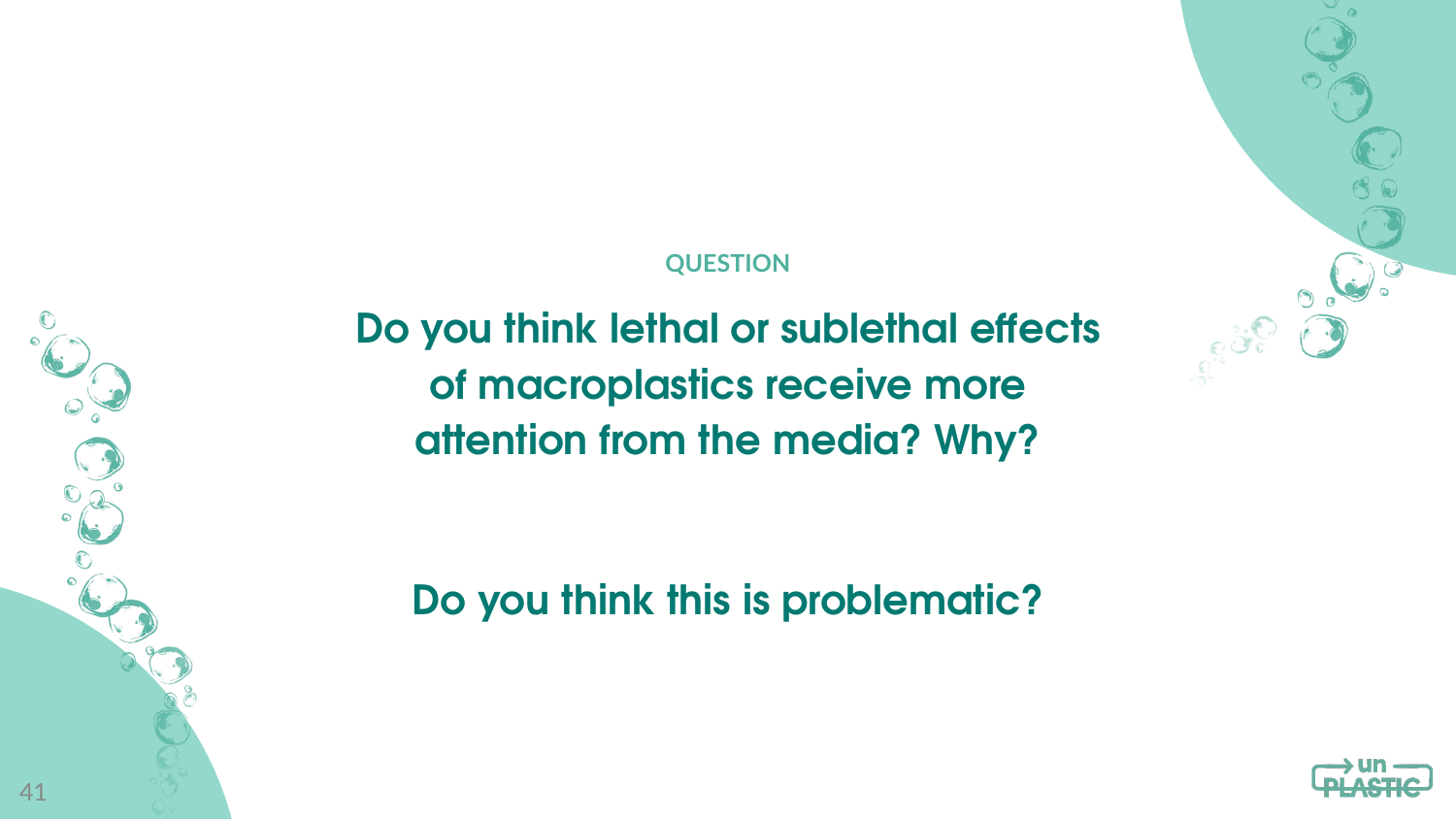

Do you think lethal or sublethal effects of macroplastics receive more attention from the media? Why?

Do you think this is problematic?